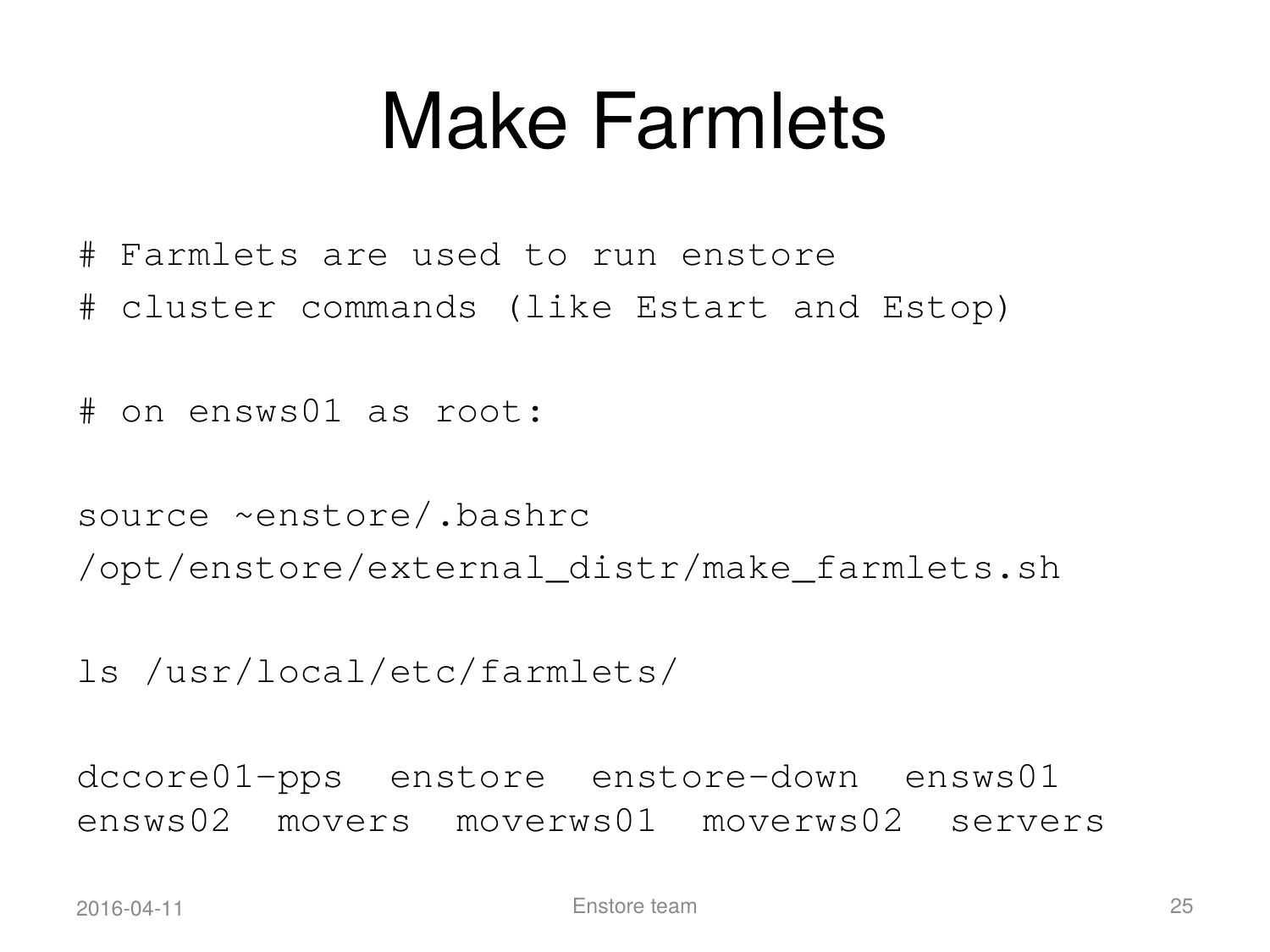

# Make Farmlets
# Farmlets are used to run enstore
# cluster commands (like Estart and Estop)

# on ensws01 as root:

source ~enstore/.bashrc
/opt/enstore/external_distr/make_farmlets.sh

ls /usr/local/etc/farmlets/

dccore01-pps  enstore  enstore-down  ensws01  ensws02  movers  moverws01  moverws02  servers
2016-04-11
Enstore team
25